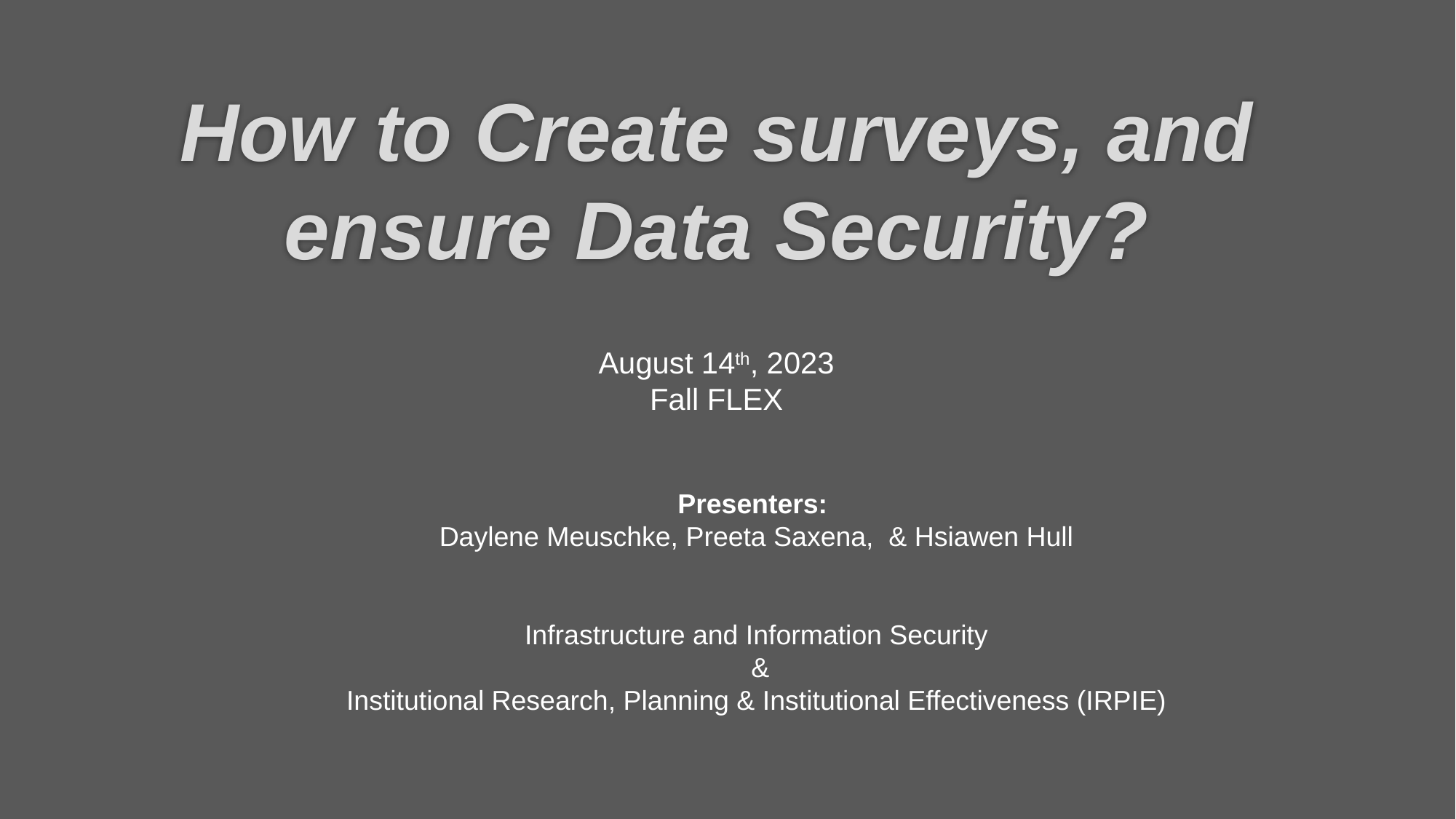

# How to Create surveys, and ensure Data Security?
August 14th, 2023
Fall FLEX
Presenters:
Daylene Meuschke, Preeta Saxena,  & Hsiawen Hull

Infrastructure and Information Security
 &
Institutional Research, Planning & Institutional Effectiveness (IRPIE)